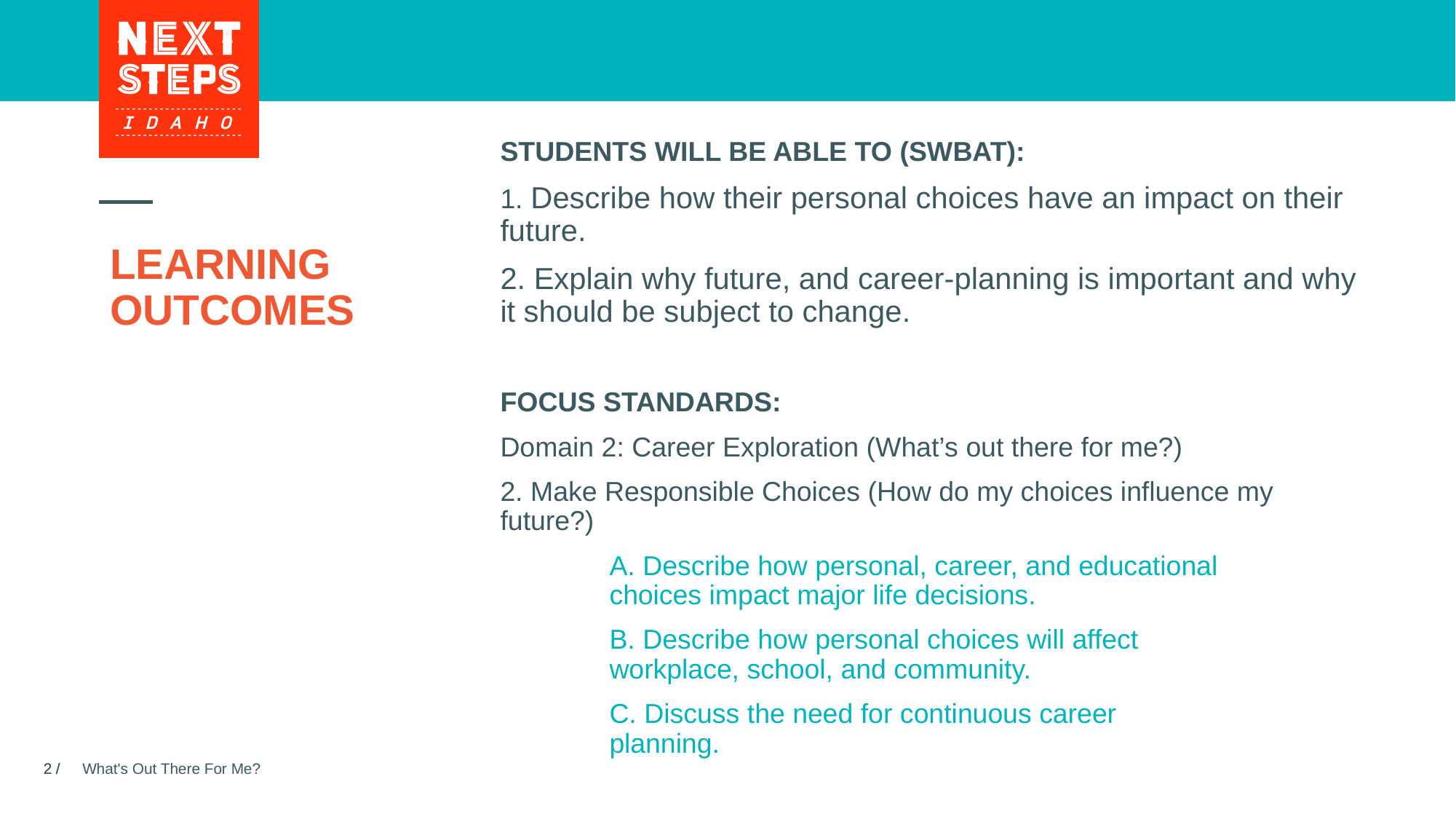

STUDENTS WILL BE ABLE TO (SWBAT):
1. Describe how their personal choices have an impact on their future.
2. Explain why future, and career-planning is important and why it should be subject to change.

FOCUS STANDARDS:
Domain 2: Career Exploration (What’s out there for me?)
2. Make Responsible Choices (How do my choices influence my future?)
	A. Describe how personal, career, and educational 		choices impact major life decisions.
	B. Describe how personal choices will affect 			workplace, school, and community.
	C. Discuss the need for continuous career 			planning.
# LEARNING OUTCOMES
What's Out There For Me?